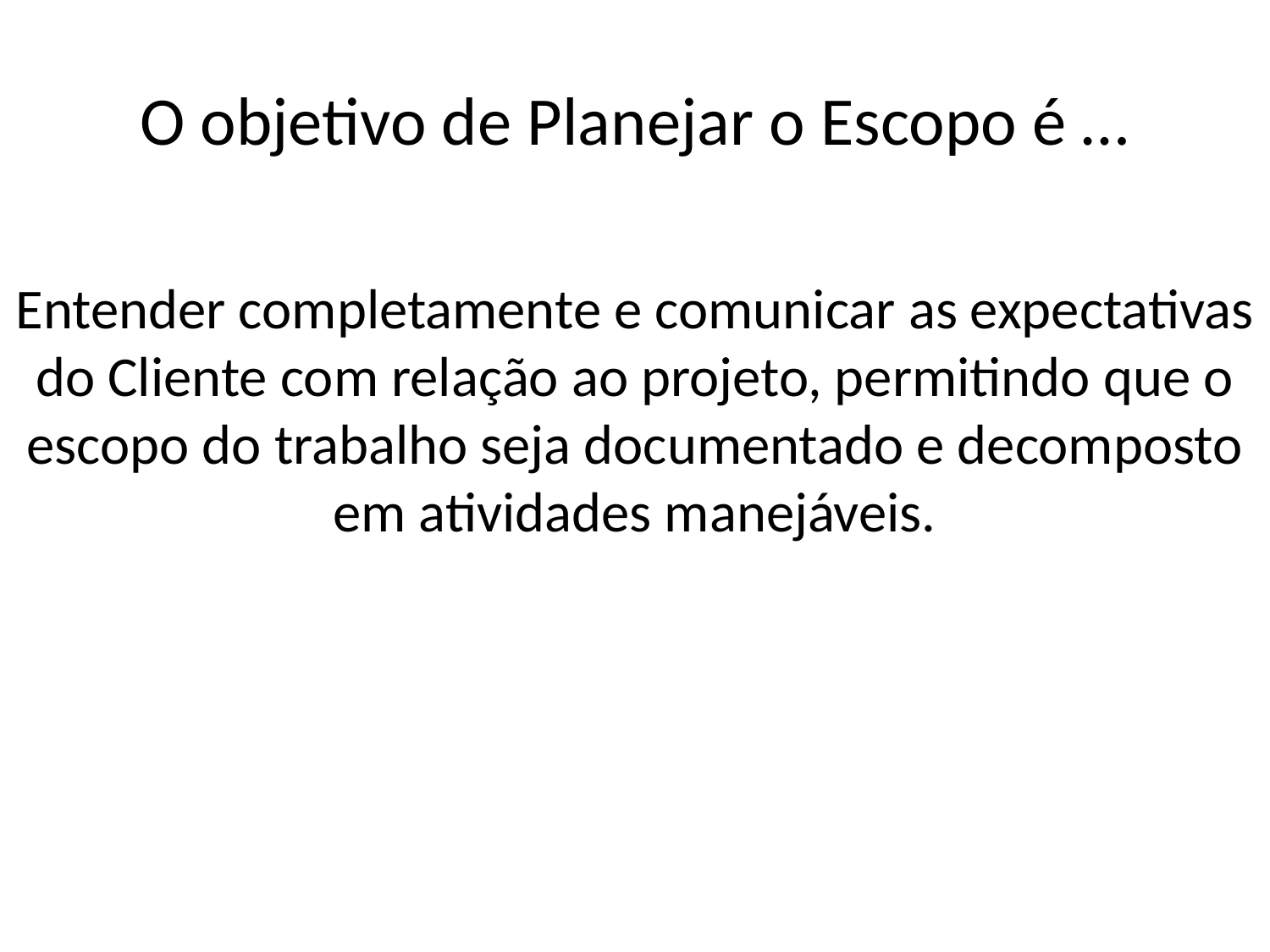

# O objetivo de Planejar o Escopo é …
Entender completamente e comunicar as expectativas do Cliente com relação ao projeto, permitindo que o escopo do trabalho seja documentado e decomposto em atividades manejáveis.